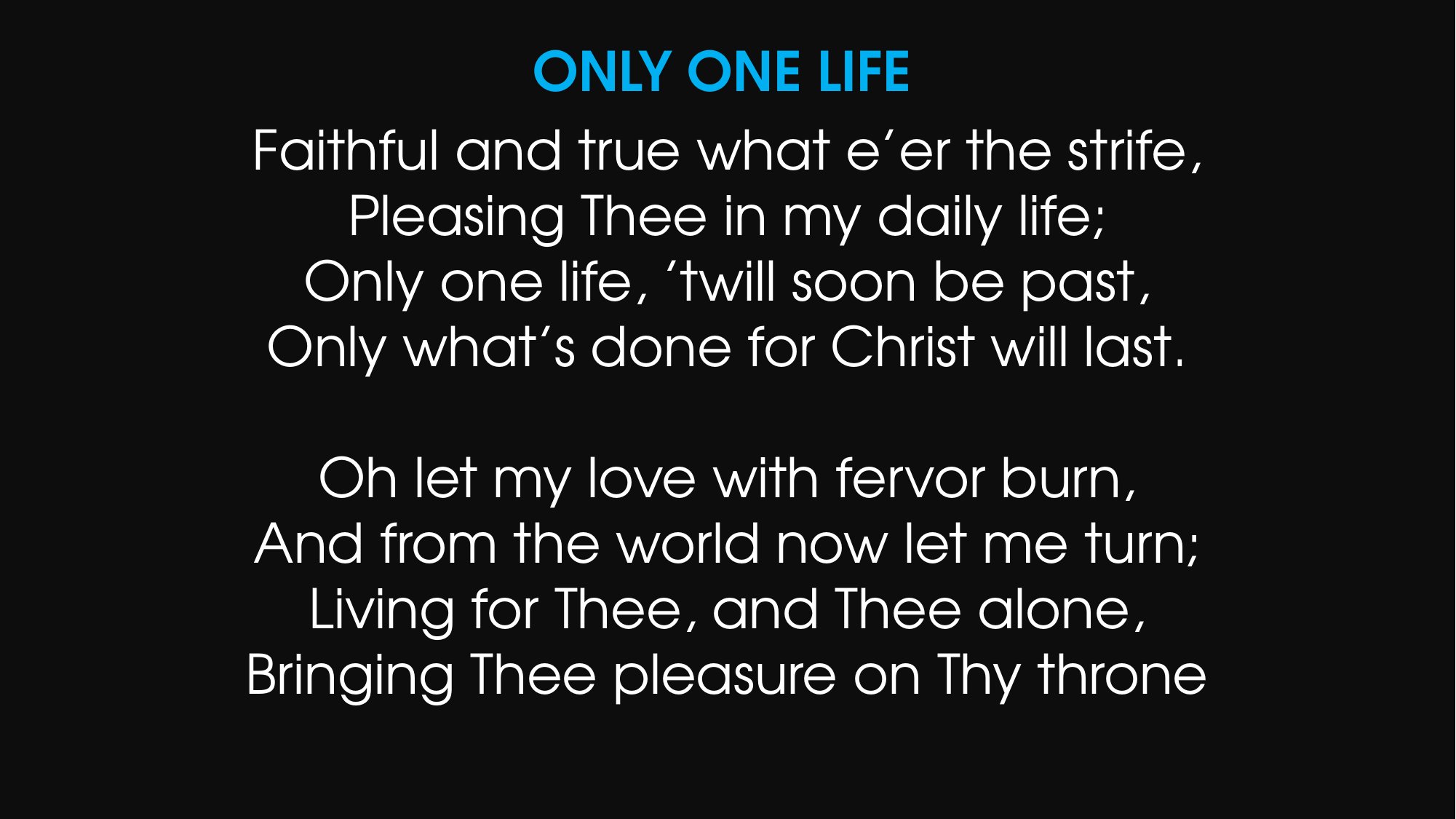

Only One Life
Faithful and true what e’er the strife,
Pleasing Thee in my daily life;
Only one life, ’twill soon be past,
Only what’s done for Christ will last.

Oh let my love with fervor burn,
And from the world now let me turn;
Living for Thee, and Thee alone,
Bringing Thee pleasure on Thy throne